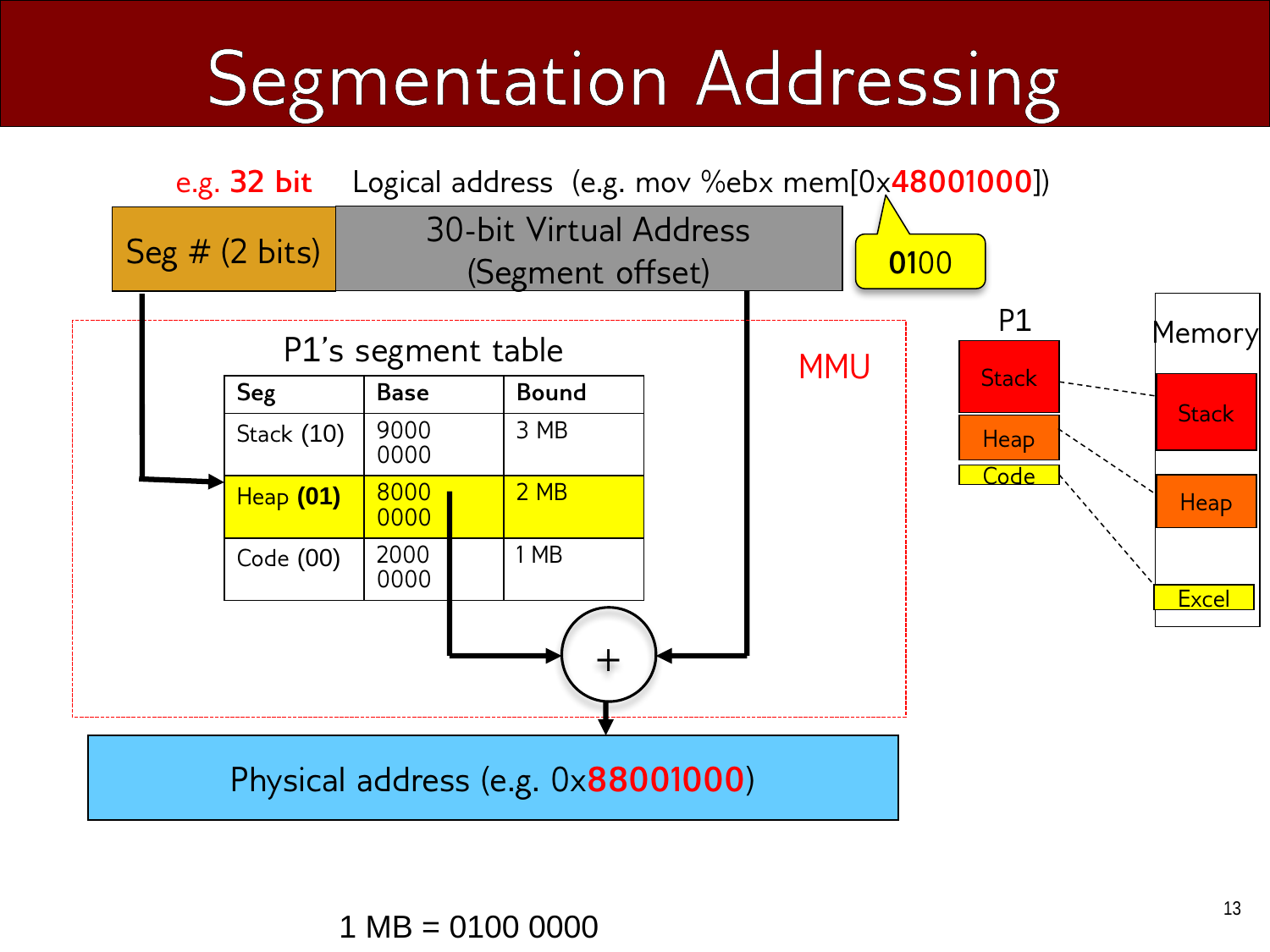

# Segmentation Addressing
e.g. 32 bit
Logical address  (e.g. mov %ebx mem[0x48001000])
30-bit Virtual Address
(Segment offset)
Seg # (2 bits)
0100

P1

Memory

P1’s segment table
MMU
Stack
Stack
| Seg | Base | Bound |
| --- | --- | --- |
| Stack (10) | 9000 0000 | 3 MB |
| Heap (01) | 8000 0000 | 2 MB |
| Code (00) | 2000 0000 | 1 MB |

Heap

Code

Heap

Excel
+

Physical address (e.g. 0x88001000)
13
1 MB = 0100 0000